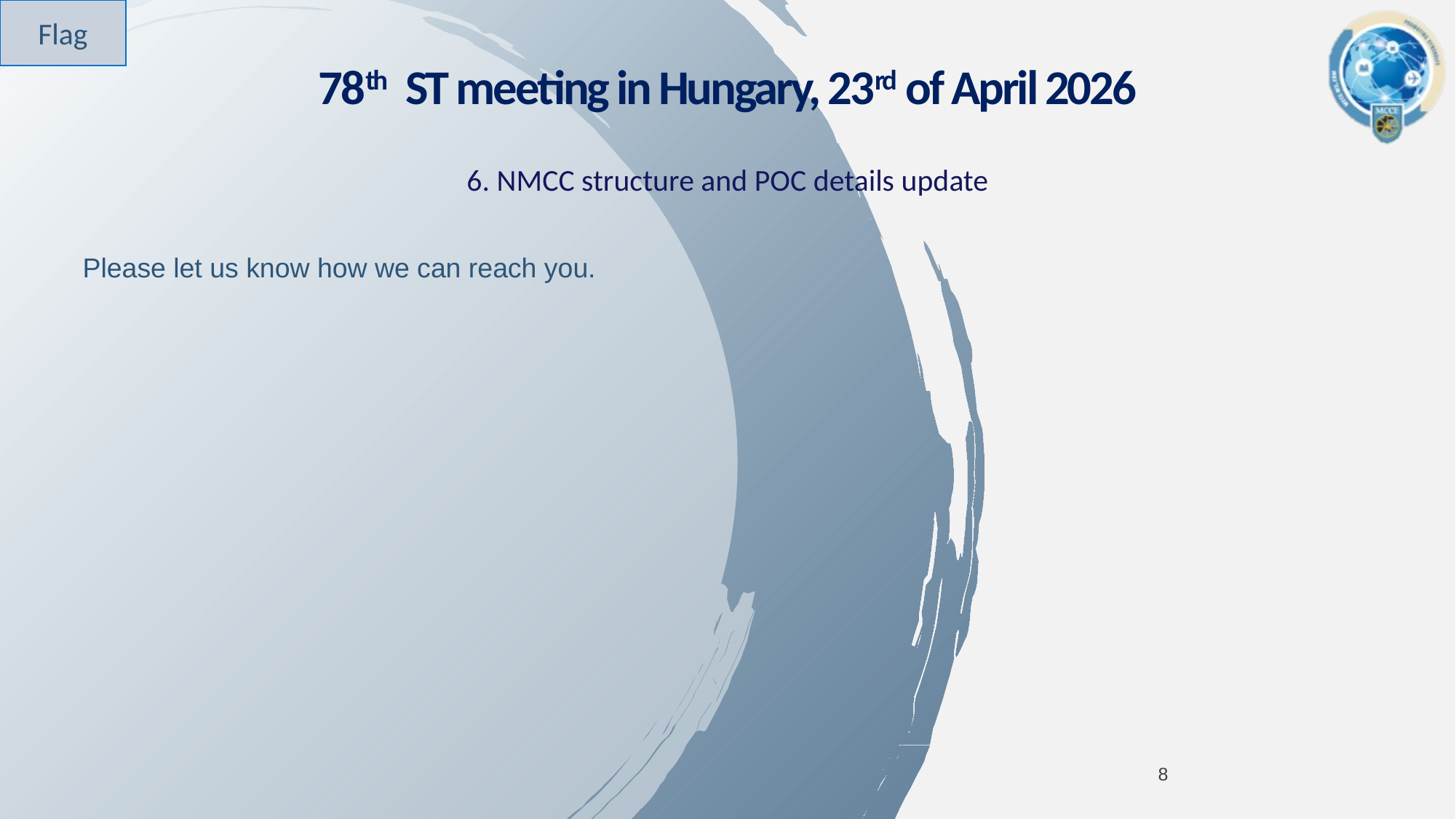

Flag
# 78th  ST meeting in Hungary, 23rd of April 2026
6. NMCC structure and POC details update

Please let us know how we can reach you.